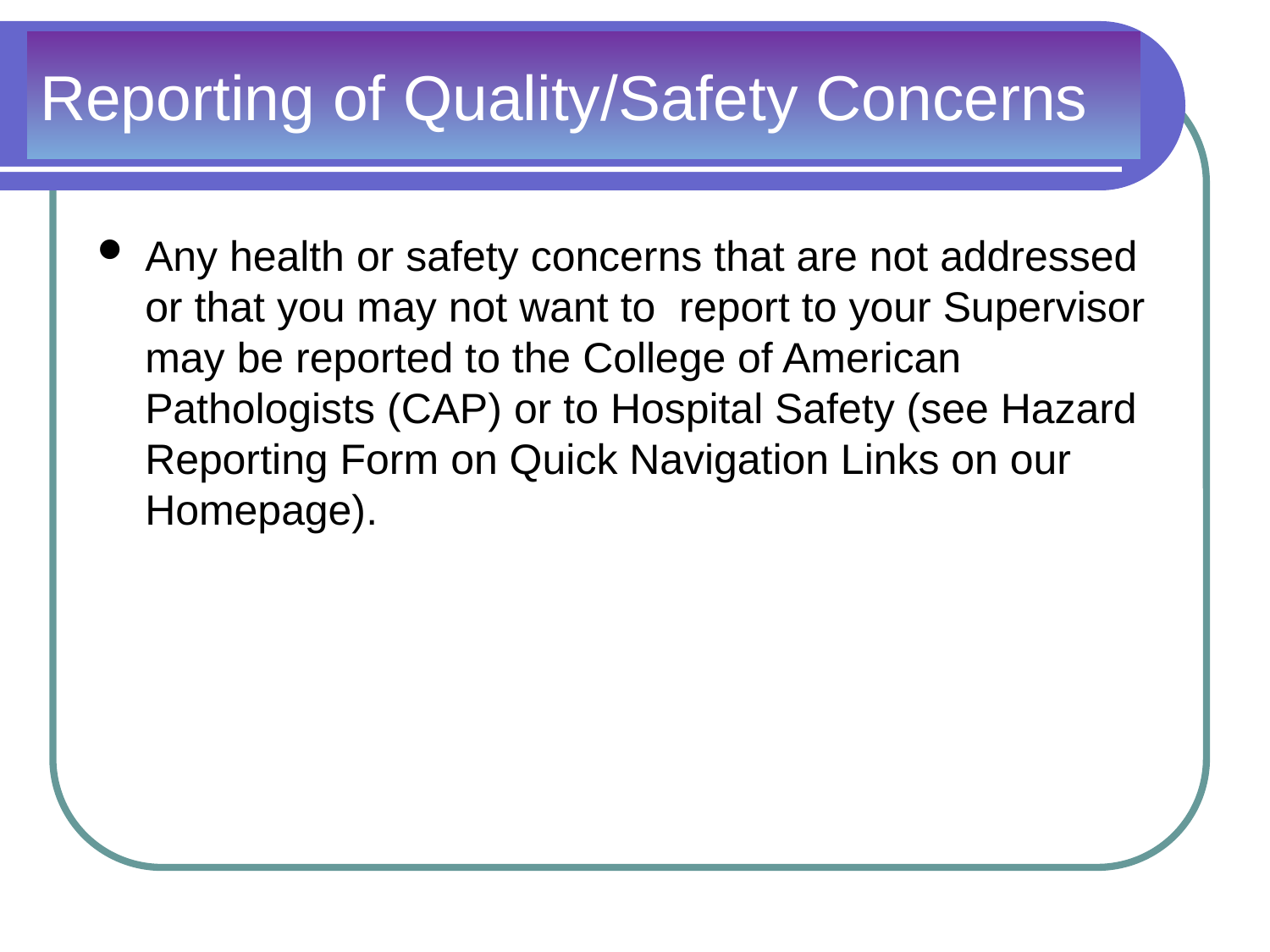

# Reporting of Quality/Safety Concerns
Any health or safety concerns that are not addressed or that you may not want to  report to your Supervisor may be reported to the College of American Pathologists (CAP) or to Hospital Safety (see Hazard Reporting Form on Quick Navigation Links on our Homepage).